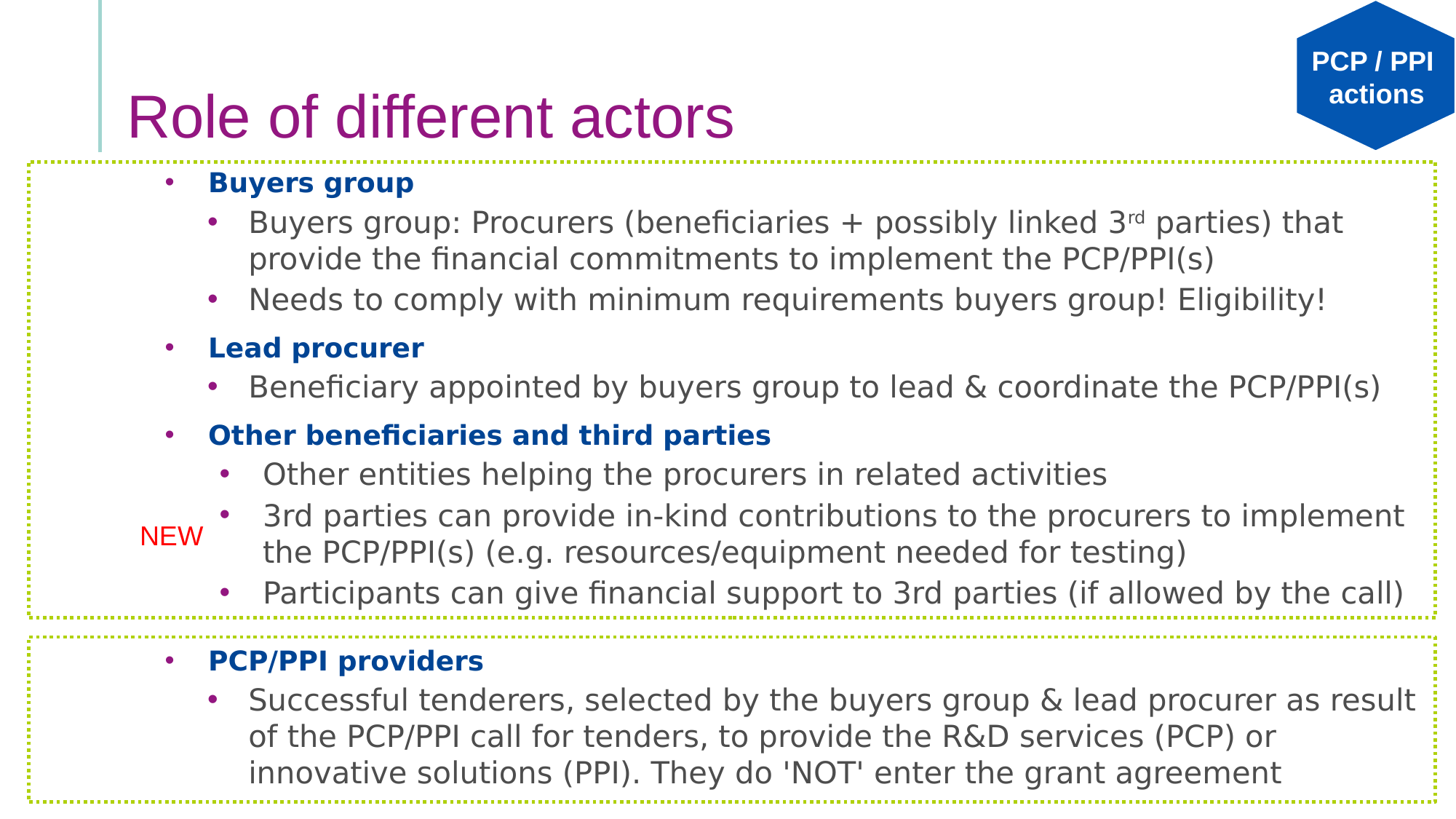

PCP / PPI
actions
# Role of different actors
Buyers group
Buyers group: Procurers (beneficiaries + possibly linked 3rd parties) that provide the financial commitments to implement the PCP/PPI(s)
Needs to comply with minimum requirements buyers group! Eligibility!
Lead procurer
Beneficiary appointed by buyers group to lead & coordinate the PCP/PPI(s)
Other beneficiaries and third parties
Other entities helping the procurers in related activities
3rd parties can provide in-kind contributions to the procurers to implement the PCP/PPI(s) (e.g. resources/equipment needed for testing)
Participants can give financial support to 3rd parties (if allowed by the call)
PCP/PPI providers
Successful tenderers, selected by the buyers group & lead procurer as result of the PCP/PPI call for tenders, to provide the R&D services (PCP) or innovative solutions (PPI). They do 'NOT' enter the grant agreement

NEW